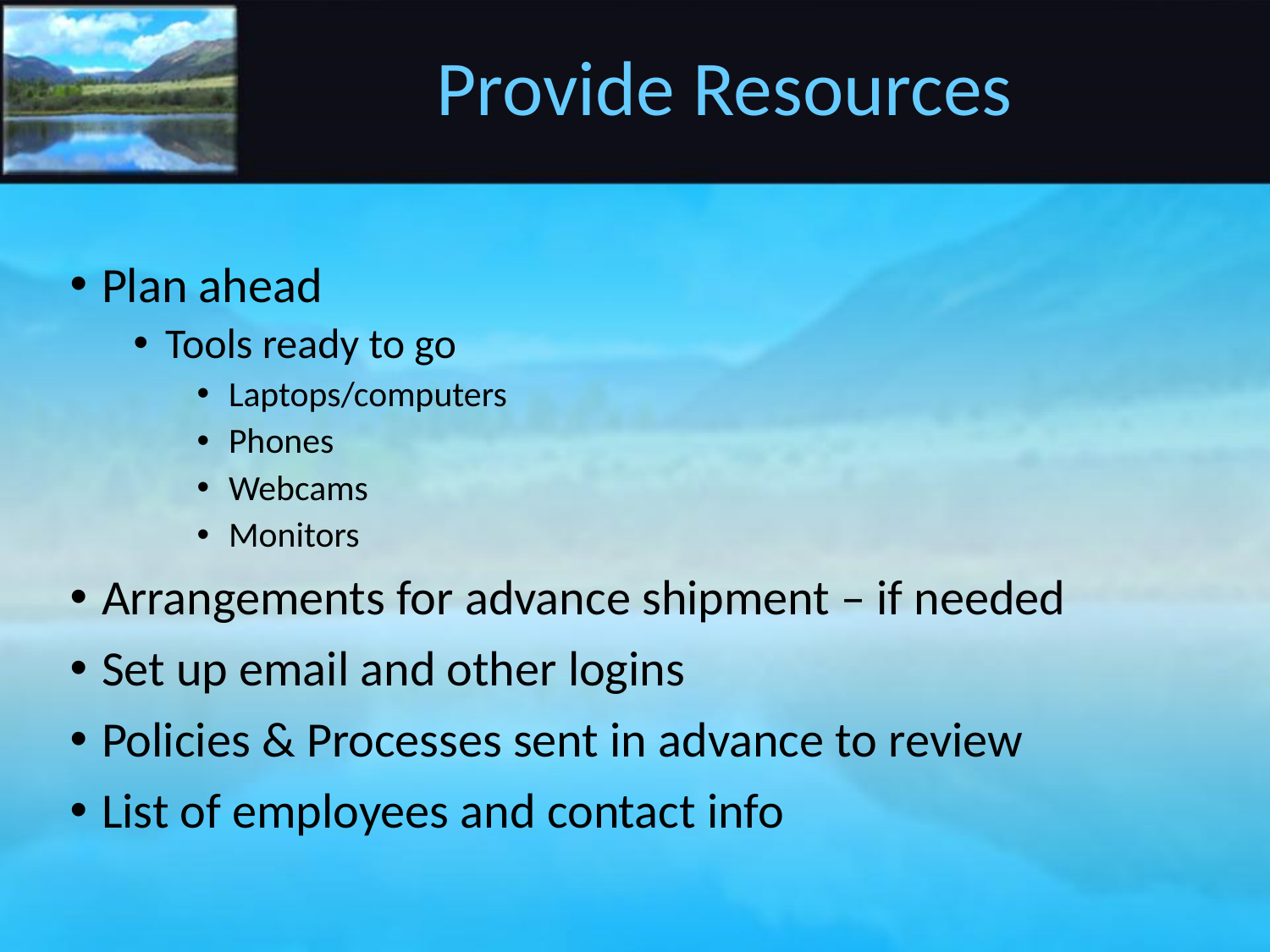

# Provide Resources
Plan ahead
Tools ready to go
Laptops/computers
Phones
Webcams
Monitors
Arrangements for advance shipment – if needed
Set up email and other logins
Policies & Processes sent in advance to review
List of employees and contact info
23